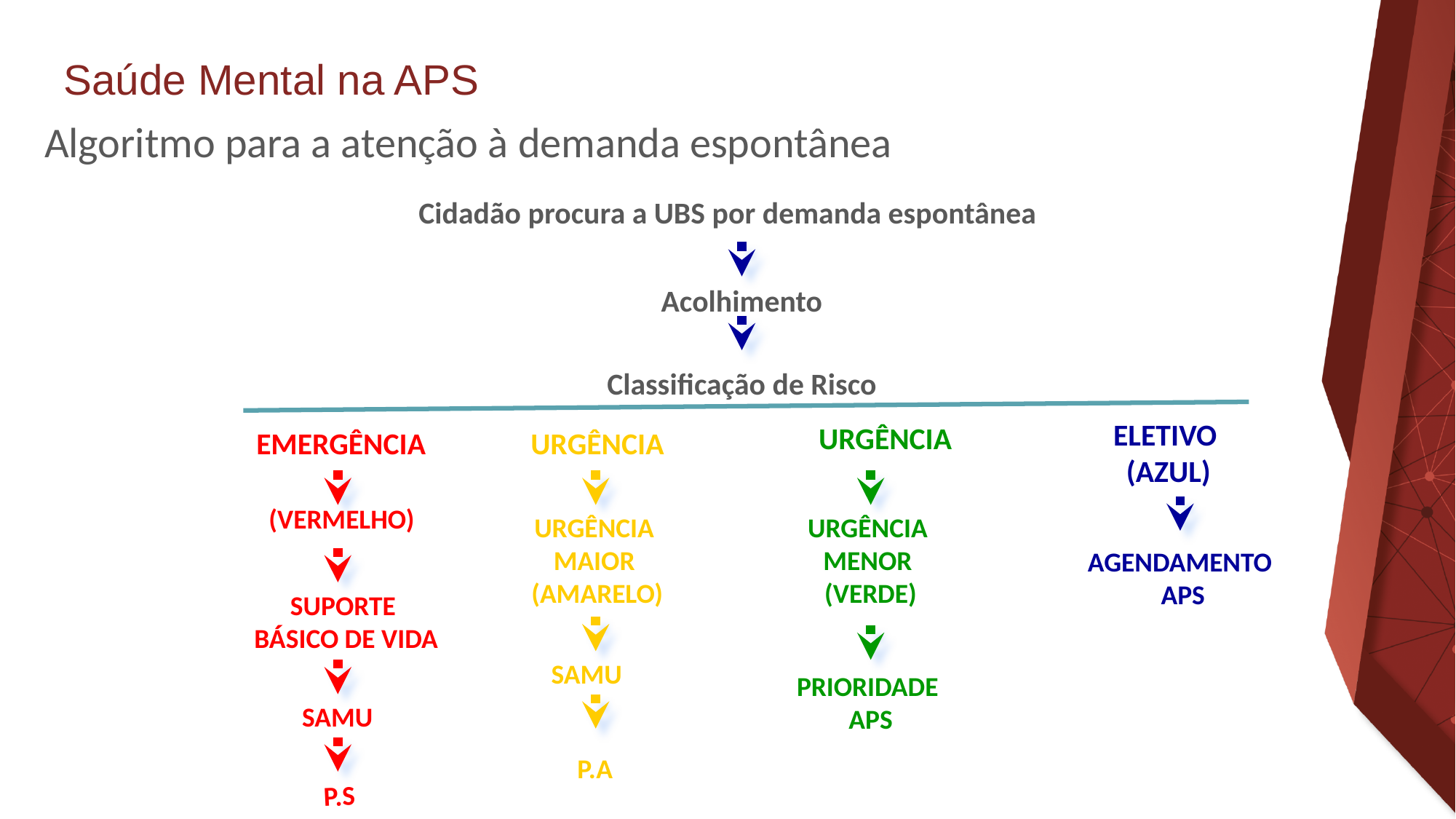

# Algoritmo para a atenção à demanda espontânea
Cidadão procura a UBS por demanda espontânea

Acolhimento

Classificação de Risco

ELETIVO
(AZUL)
URGÊNCIA
EMERGÊNCIA
URGÊNCIA

(VERMELHO)

URGÊNCIA
MENOR
(VERDE)
URGÊNCIA
MAIOR
(AMARELO)
AGENDAMENTO
APS

SUPORTE
BÁSICO DE VIDA

SAMU

PRIORIDADE
APS
SAMU

P.A
P.S